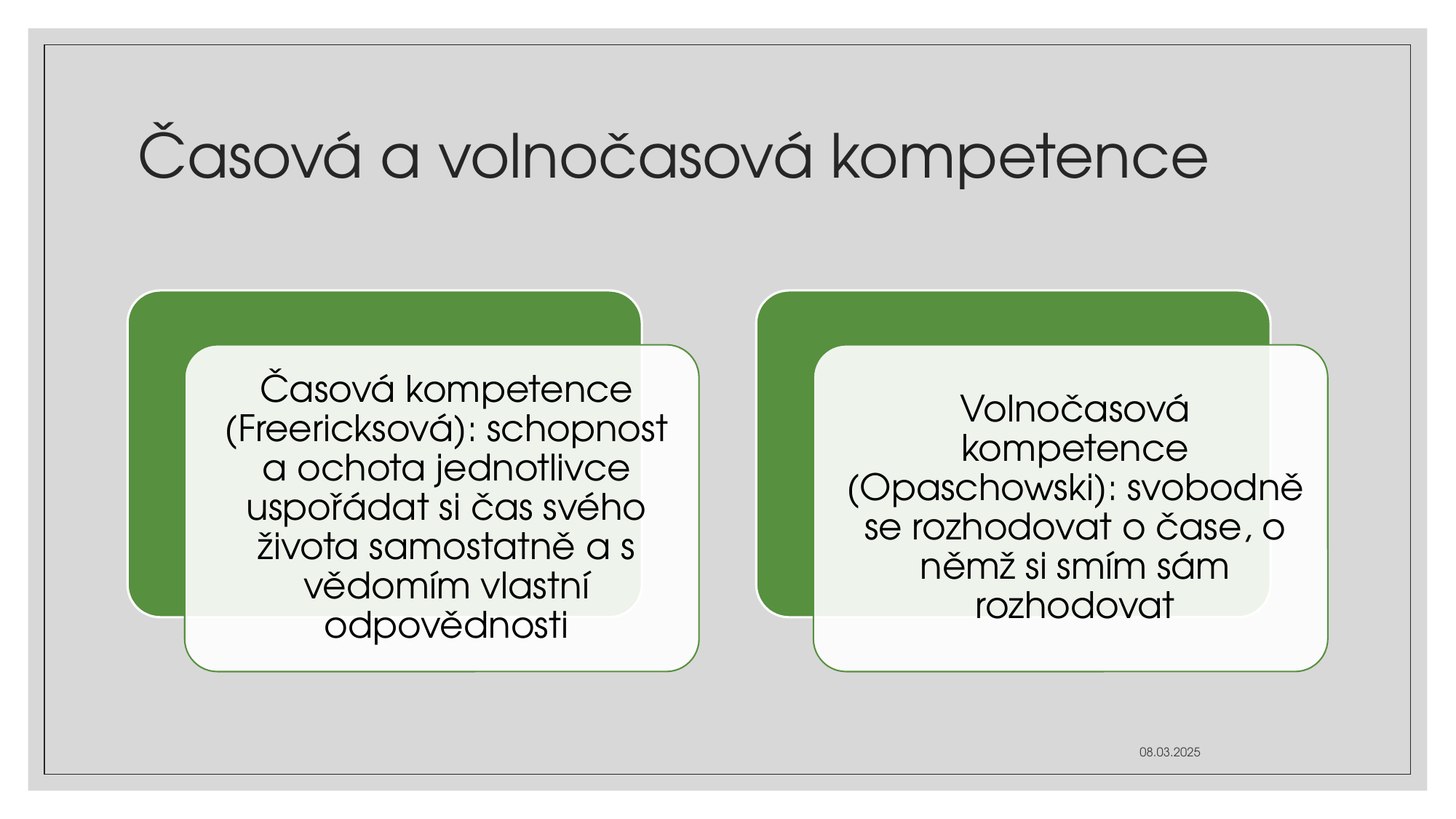

# Časová a volnočasová kompetence
Časová kompetence (Freericksová): schopnost a ochota jednotlivce uspořádat si čas svého života samostatně a s vědomím vlastní odpovědnosti
Volnočasová kompetence (Opaschowski): svobodně se rozhodovat o čase, o němž si smím sám rozhodovat
08.03.2025